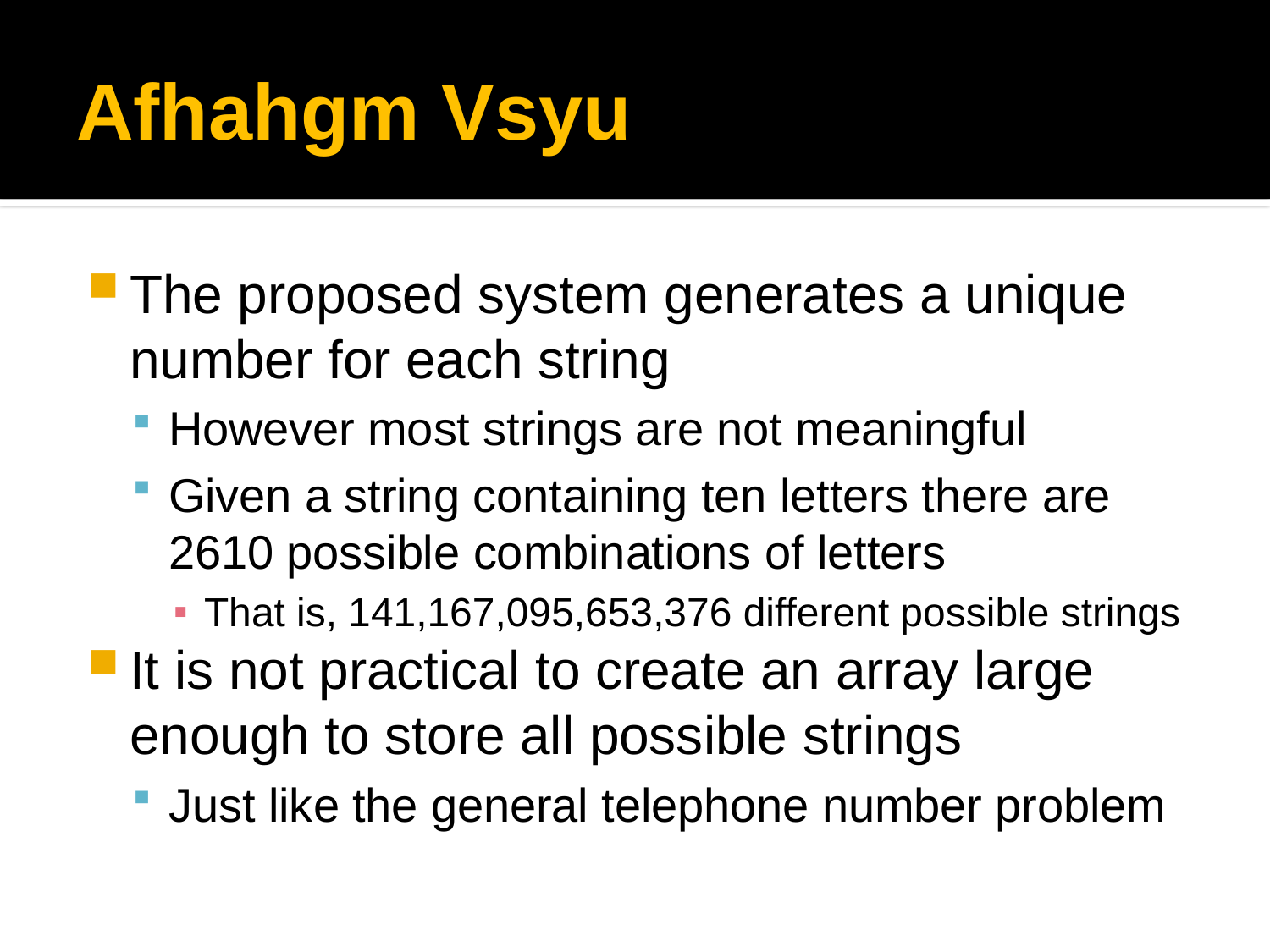

# Afhahgm Vsyu
The proposed system generates a unique number for each string
However most strings are not meaningful
Given a string containing ten letters there are 2610 possible combinations of letters
That is, 141,167,095,653,376 different possible strings
It is not practical to create an array large enough to store all possible strings
Just like the general telephone number problem